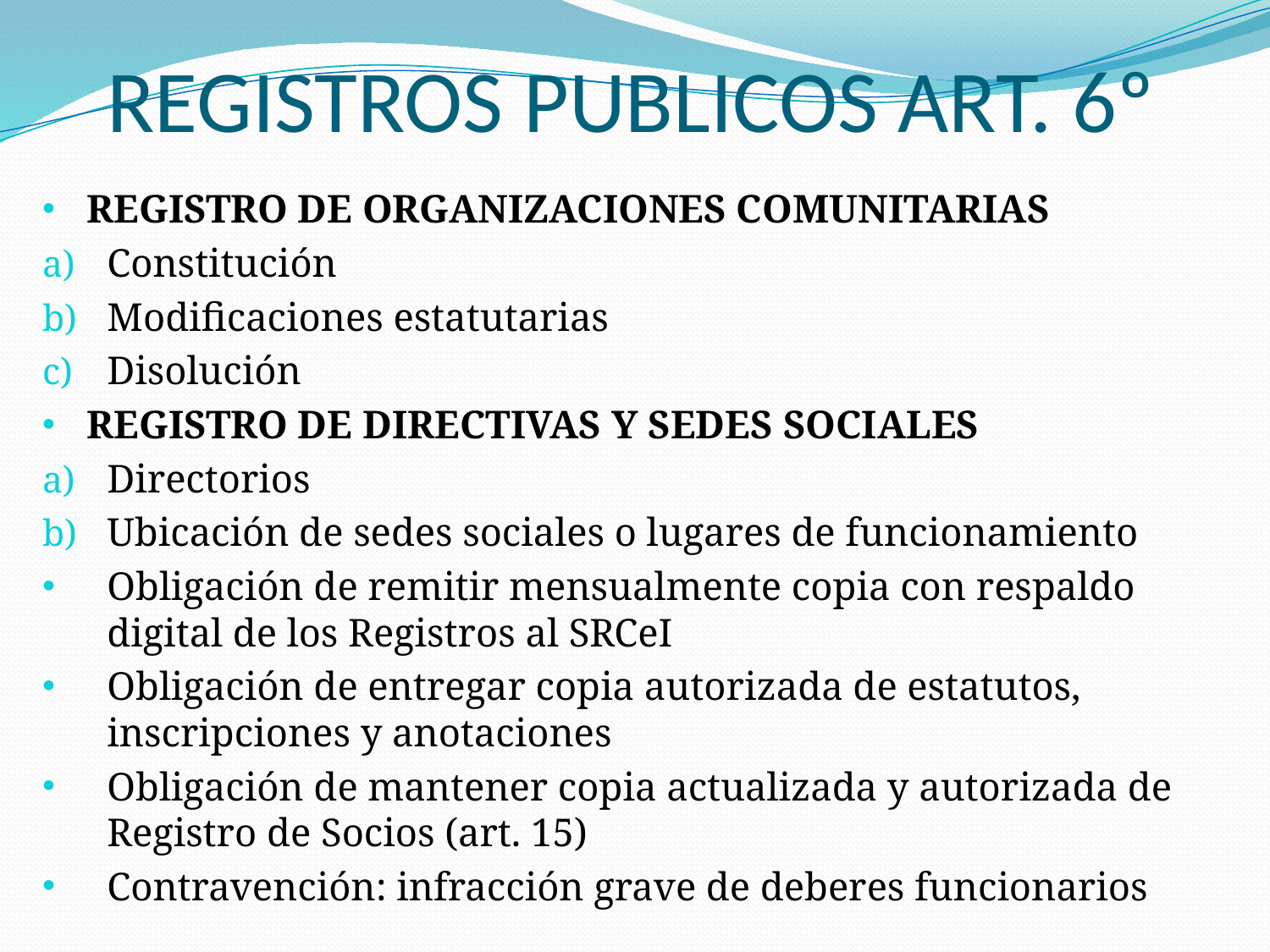

# REGISTROS PUBLICOS ART. 6º
Registro de Organizaciones Comunitarias
Constitución
Modificaciones estatutarias
Disolución
Registro de Directivas y Sedes Sociales
Directorios
Ubicación de sedes sociales o lugares de funcionamiento
Obligación de remitir mensualmente copia con respaldo digital de los Registros al SRCeI
Obligación de entregar copia autorizada de estatutos, inscripciones y anotaciones
Obligación de mantener copia actualizada y autorizada de Registro de Socios (art. 15)
Contravención: infracción grave de deberes funcionarios